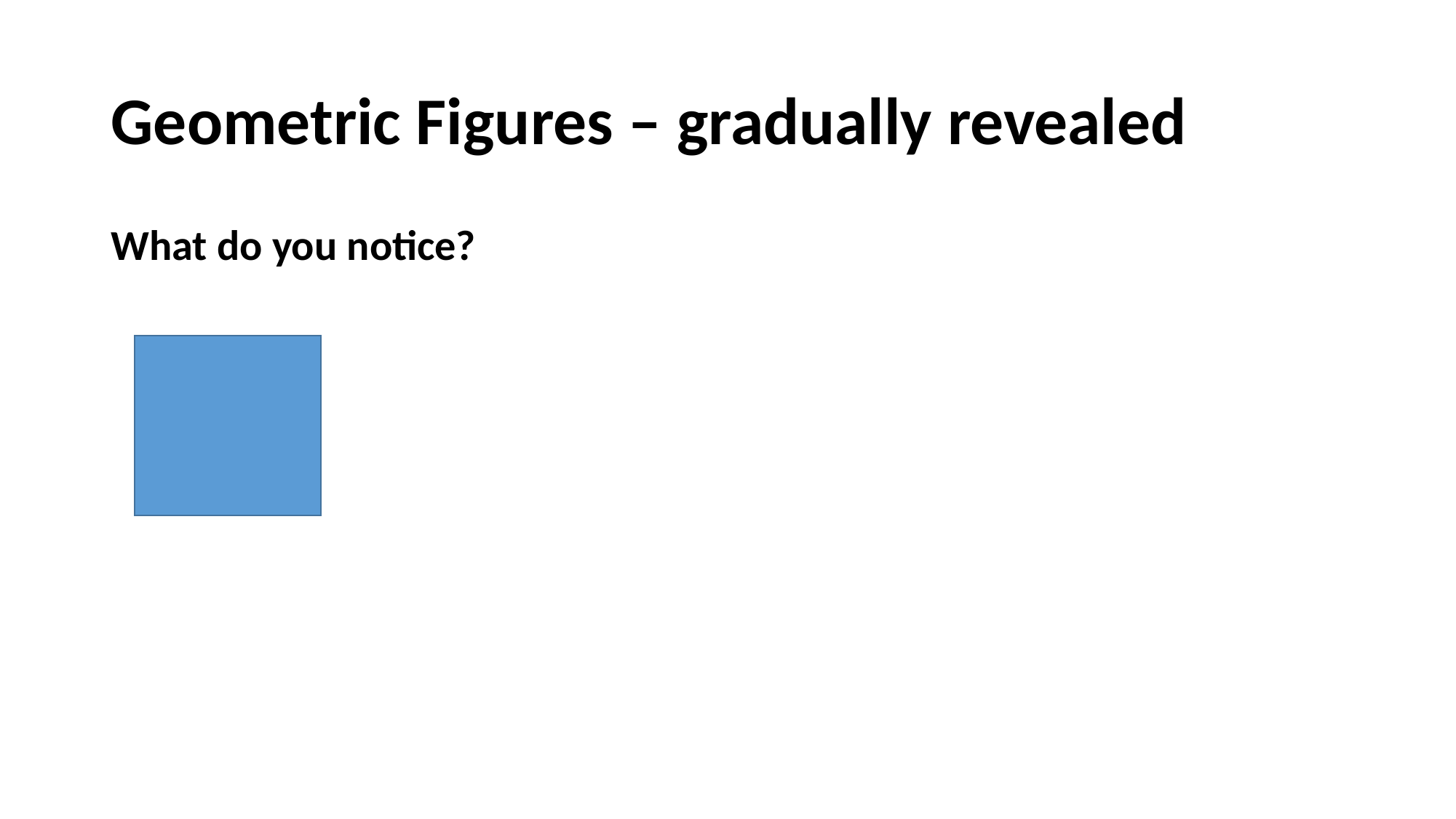

# Geometric Figures – gradually revealed
What do you notice?